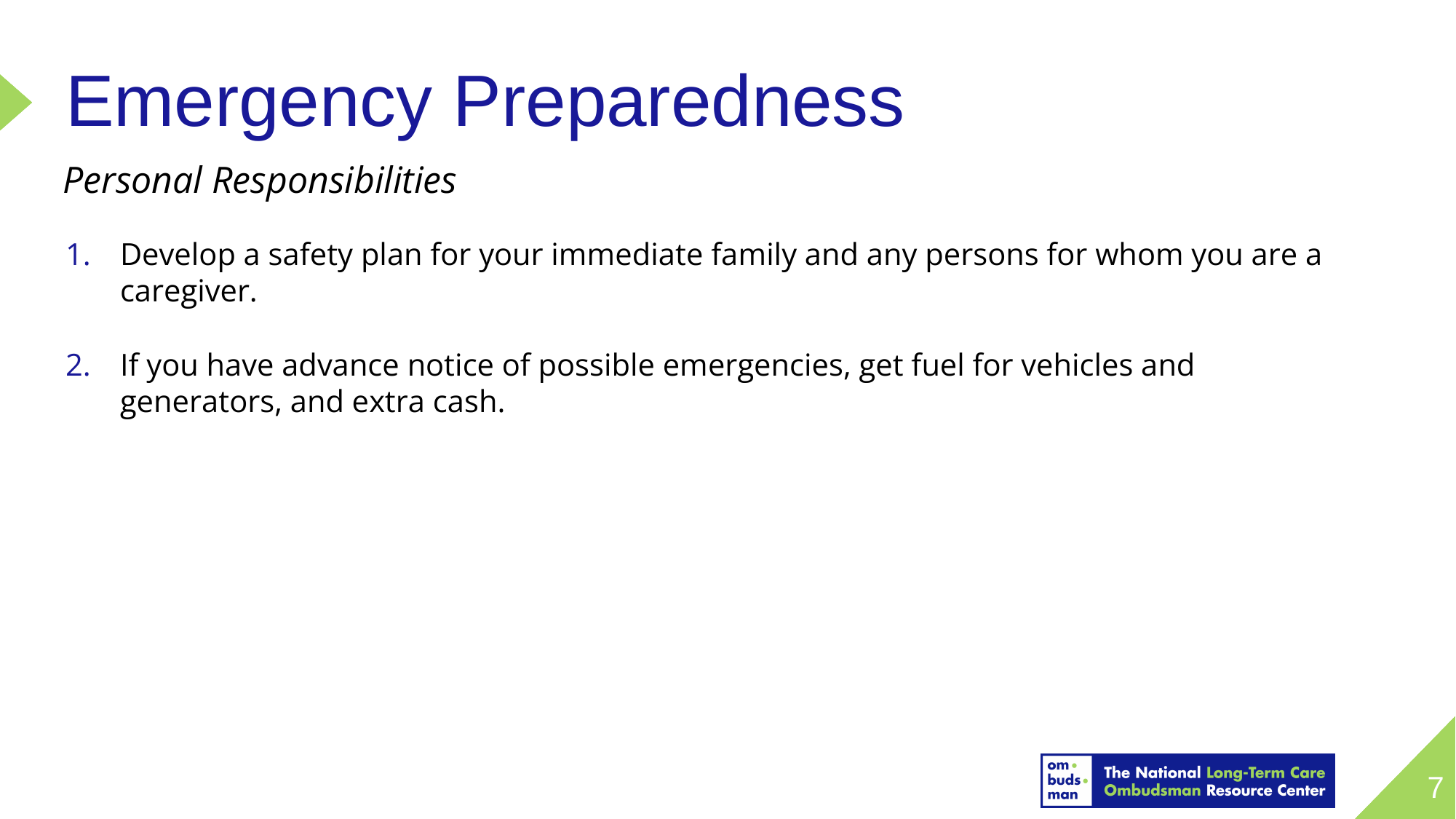

# Emergency Preparedness
Personal Responsibilities
Develop a safety plan for your immediate family and any persons for whom you are a caregiver.
If you have advance notice of possible emergencies, get fuel for vehicles and generators, and extra cash.